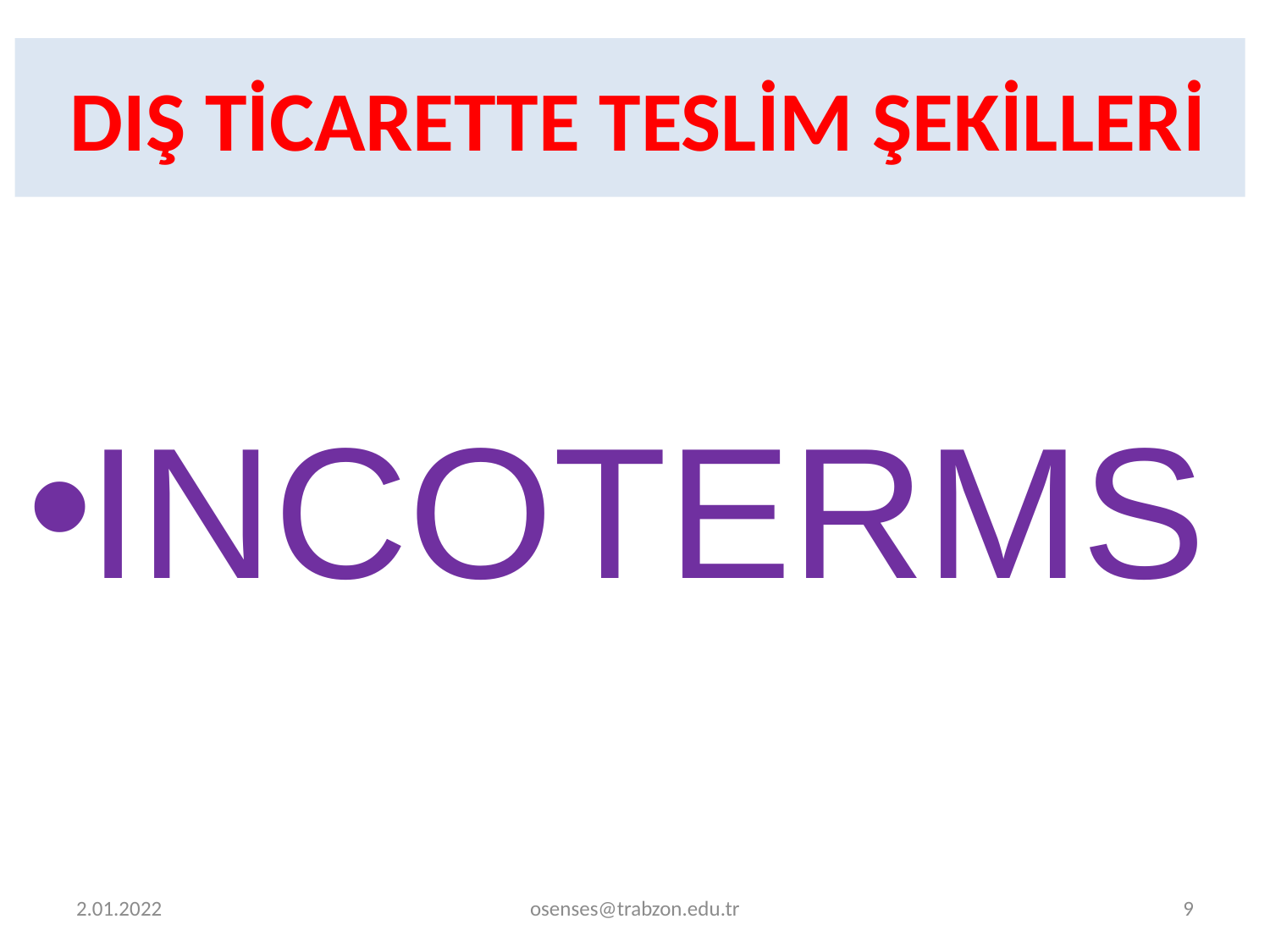

# DIŞ TİCARETTE TESLİM ŞEKİLLERİ
INCOTERMS
2.01.2022
osenses@trabzon.edu.tr
9